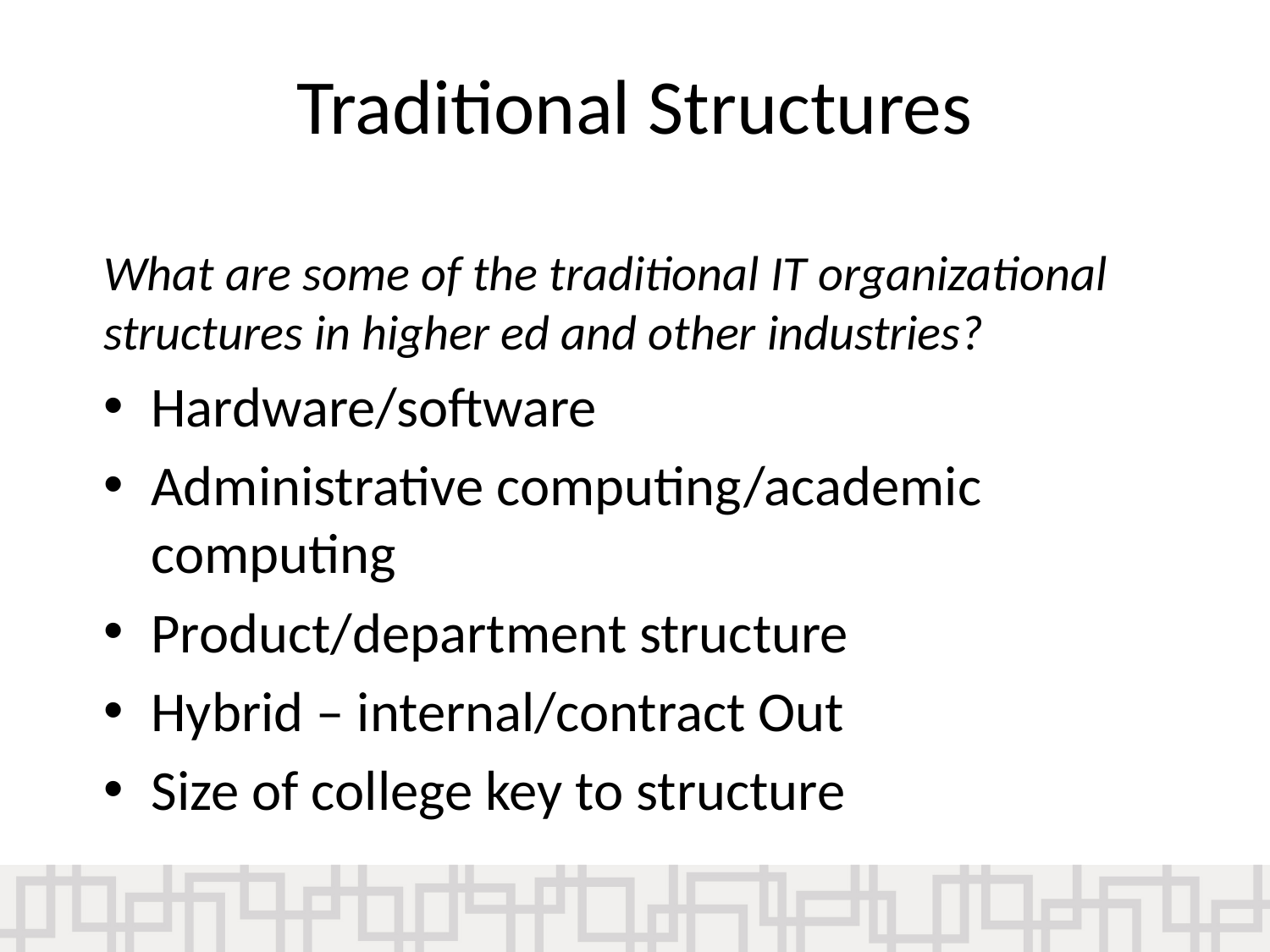

Traditional Structures
What are some of the traditional IT organizational structures in higher ed and other industries?
Hardware/software
Administrative computing/academic computing
Product/department structure
Hybrid – internal/contract Out
Size of college key to structure